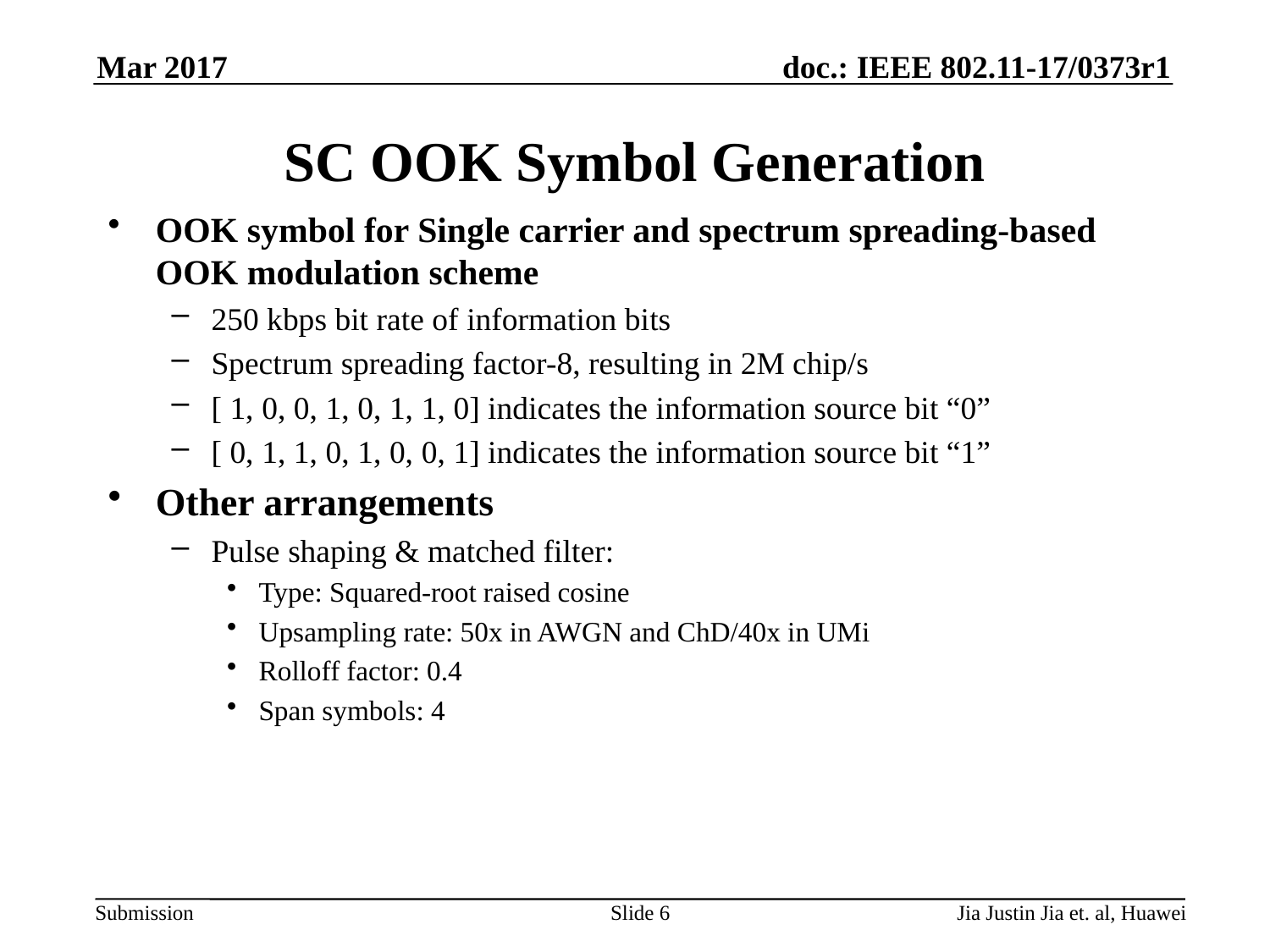

Mar 2017
# SC OOK Symbol Generation
OOK symbol for Single carrier and spectrum spreading-based OOK modulation scheme
250 kbps bit rate of information bits
Spectrum spreading factor-8, resulting in 2M chip/s
[ 1, 0, 0, 1, 0, 1, 1, 0] indicates the information source bit “0”
[ 0, 1, 1, 0, 1, 0, 0, 1] indicates the information source bit “1”
Other arrangements
Pulse shaping & matched filter:
Type: Squared-root raised cosine
Upsampling rate: 50x in AWGN and ChD/40x in UMi
Rolloff factor: 0.4
Span symbols: 4

Slide 6
Jia Justin Jia et. al, Huawei